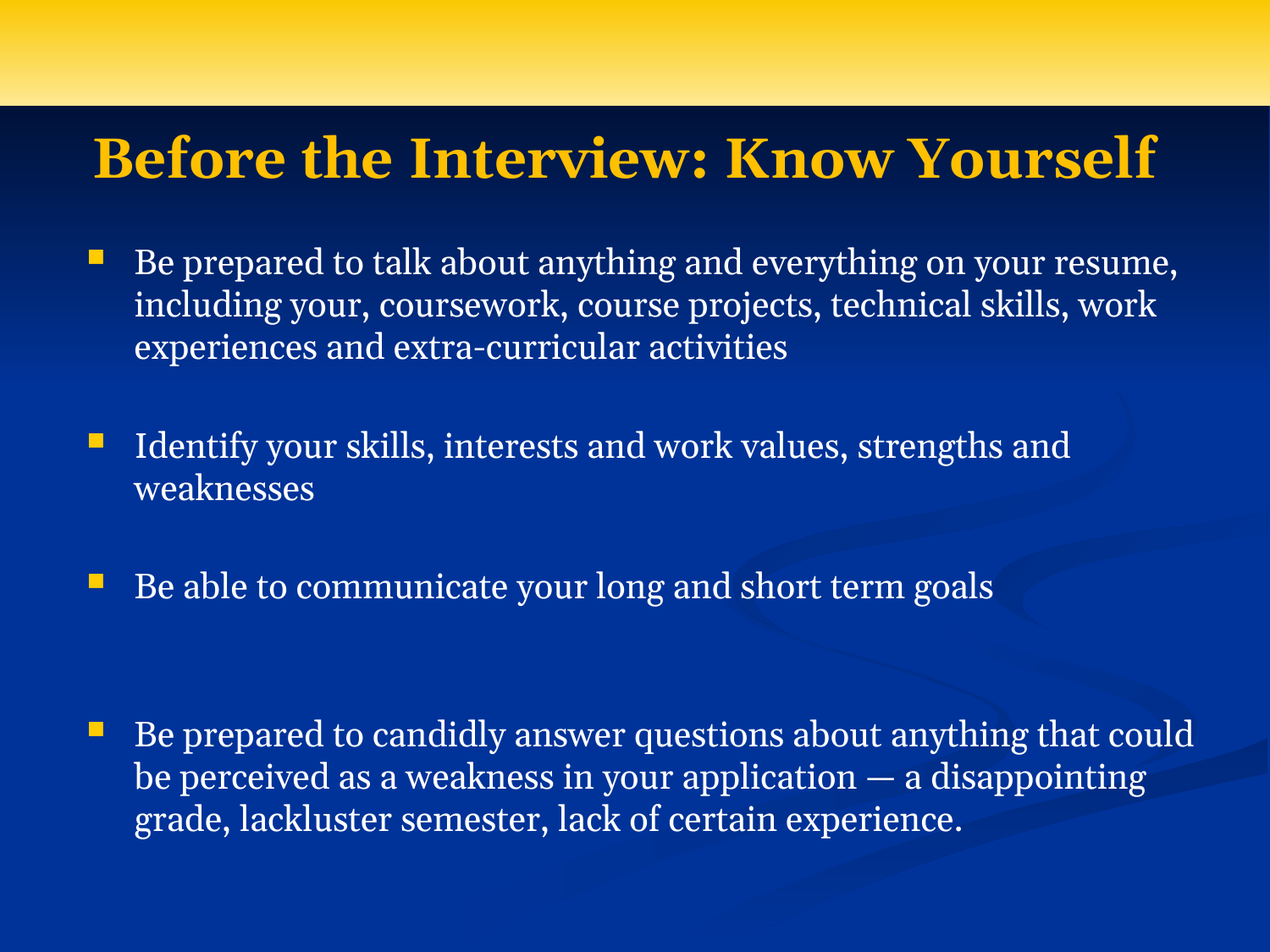

# Before the Interview: Know Yourself
Be prepared to talk about anything and everything on your resume, including your, coursework, course projects, technical skills, work experiences and extra-curricular activities

Identify your skills, interests and work values, strengths and weaknesses

Be able to communicate your long and short term goals

Be prepared to candidly answer questions about anything that could be perceived as a weakness in your application — a disappointing grade, lackluster semester, lack of certain experience.